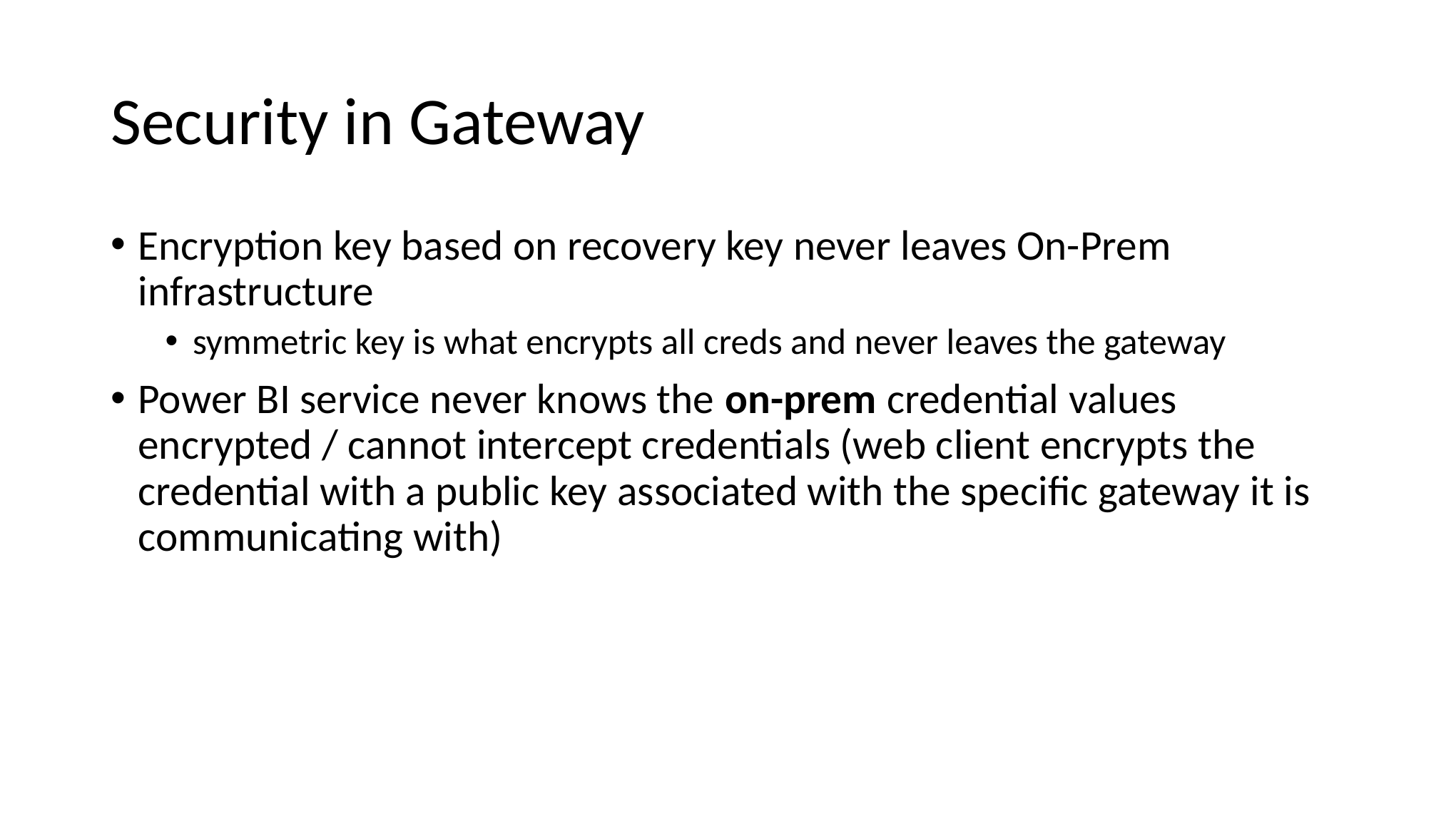

# Security in Gateway
Encryption key based on recovery key never leaves On-Prem infrastructure
symmetric key is what encrypts all creds and never leaves the gateway
Power BI service never knows the on-prem credential values encrypted / cannot intercept credentials (web client encrypts the credential with a public key associated with the specific gateway it is communicating with)